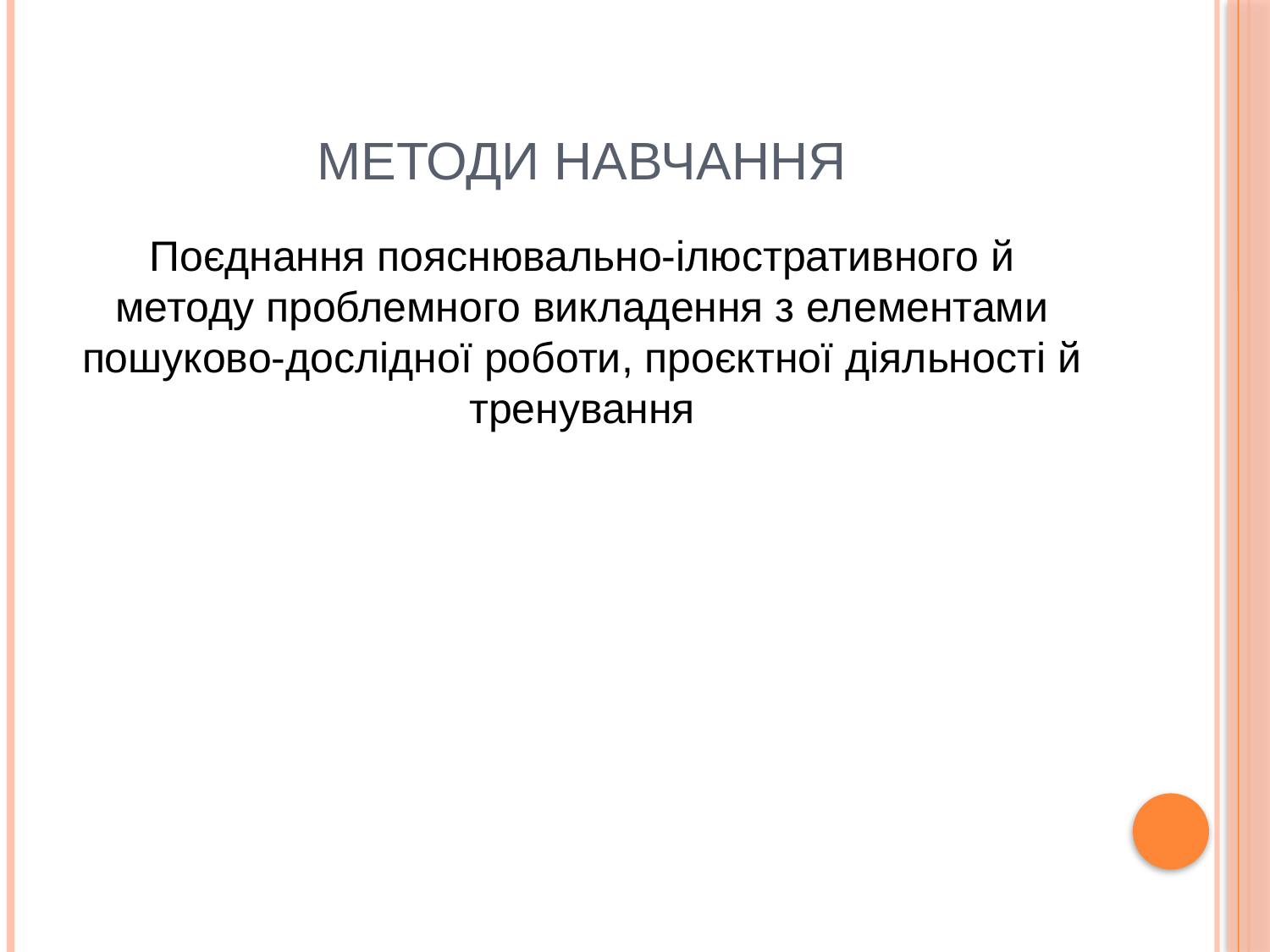

# Методи навчання
Поєднання пояснювально-ілюстративного й методу проблемного викладення з елементами пошуково-дослідної роботи, проєктної діяльності й тренування